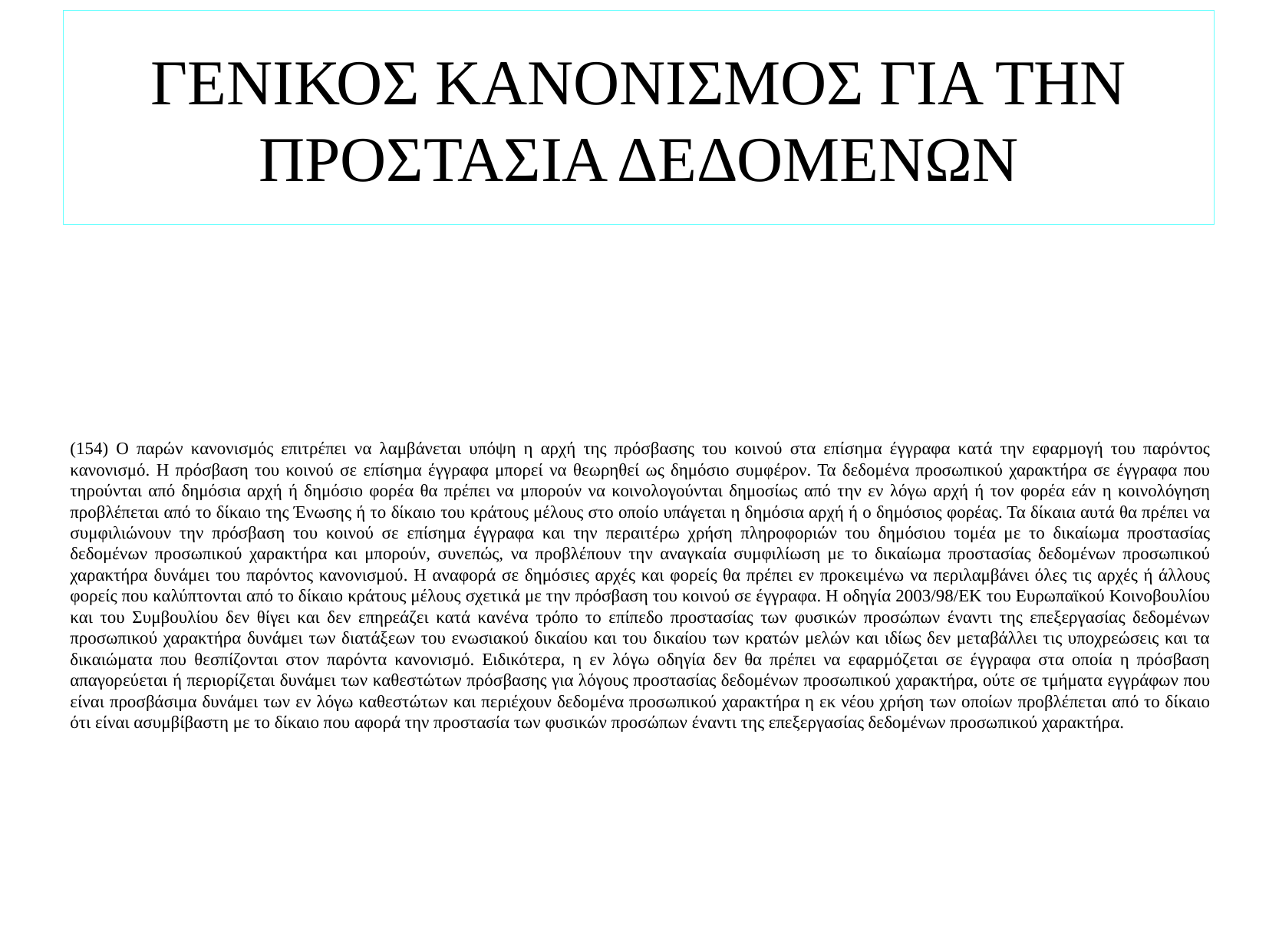

# ΓΕΝΙΚΟΣ ΚΑΝΟΝΙΣΜΟΣ ΓΙΑ ΤΗΝ ΠΡΟΣΤΑΣΙΑ ΔΕΔΟΜΕΝΩΝ
(154) Ο παρών κανονισμός επιτρέπει να λαμβάνεται υπόψη η αρχή της πρόσβασης του κοινού στα επίσημα έγγραφα κατά την εφαρμογή του παρόντος κανονισμό. Η πρόσβαση του κοινού σε επίσημα έγγραφα μπορεί να θεωρηθεί ως δημόσιο συμφέρον. Τα δεδομένα προσωπικού χαρακτήρα σε έγγραφα που τηρούνται από δημόσια αρχή ή δημόσιο φορέα θα πρέπει να μπορούν να κοινολογούνται δημοσίως από την εν λόγω αρχή ή τον φορέα εάν η κοινολόγηση προβλέπεται από το δίκαιο της Ένωσης ή το δίκαιο του κράτους μέλους στο οποίο υπάγεται η δημόσια αρχή ή ο δημόσιος φορέας. Τα δίκαια αυτά θα πρέπει να συμφιλιώνουν την πρόσβαση του κοινού σε επίσημα έγγραφα και την περαιτέρω χρήση πληροφοριών του δημόσιου τομέα με το δικαίωμα προστασίας δεδομένων προσωπικού χαρακτήρα και μπορούν, συνεπώς, να προβλέπουν την αναγκαία συμφιλίωση με το δικαίωμα προστασίας δεδομένων προσωπικού χαρακτήρα δυνάμει του παρόντος κανονισμού. Η αναφορά σε δημόσιες αρχές και φορείς θα πρέπει εν προκειμένω να περιλαμβάνει όλες τις αρχές ή άλλους φορείς που καλύπτονται από το δίκαιο κράτους μέλους σχετικά με την πρόσβαση του κοινού σε έγγραφα. Η οδηγία 2003/98/ΕΚ του Ευρωπαϊκού Κοινοβουλίου και του Συμβουλίου δεν θίγει και δεν επηρεάζει κατά κανένα τρόπο το επίπεδο προστασίας των φυσικών προσώπων έναντι της επεξεργασίας δεδομένων προσωπικού χαρακτήρα δυνάμει των διατάξεων του ενωσιακού δικαίου και του δικαίου των κρατών μελών και ιδίως δεν μεταβάλλει τις υποχρεώσεις και τα δικαιώματα που θεσπίζονται στον παρόντα κανονισμό. Ειδικότερα, η εν λόγω οδηγία δεν θα πρέπει να εφαρμόζεται σε έγγραφα στα οποία η πρόσβαση απαγορεύεται ή περιορίζεται δυνάμει των καθεστώτων πρόσβασης για λόγους προστασίας δεδομένων προσωπικού χαρακτήρα, ούτε σε τμήματα εγγράφων που είναι προσβάσιμα δυνάμει των εν λόγω καθεστώτων και περιέχουν δεδομένα προσωπικού χαρακτήρα η εκ νέου χρήση των οποίων προβλέπεται από το δίκαιο ότι είναι ασυμβίβαστη με το δίκαιο που αφορά την προστασία των φυσικών προσώπων έναντι της επεξεργασίας δεδομένων προσωπικού χαρακτήρα.